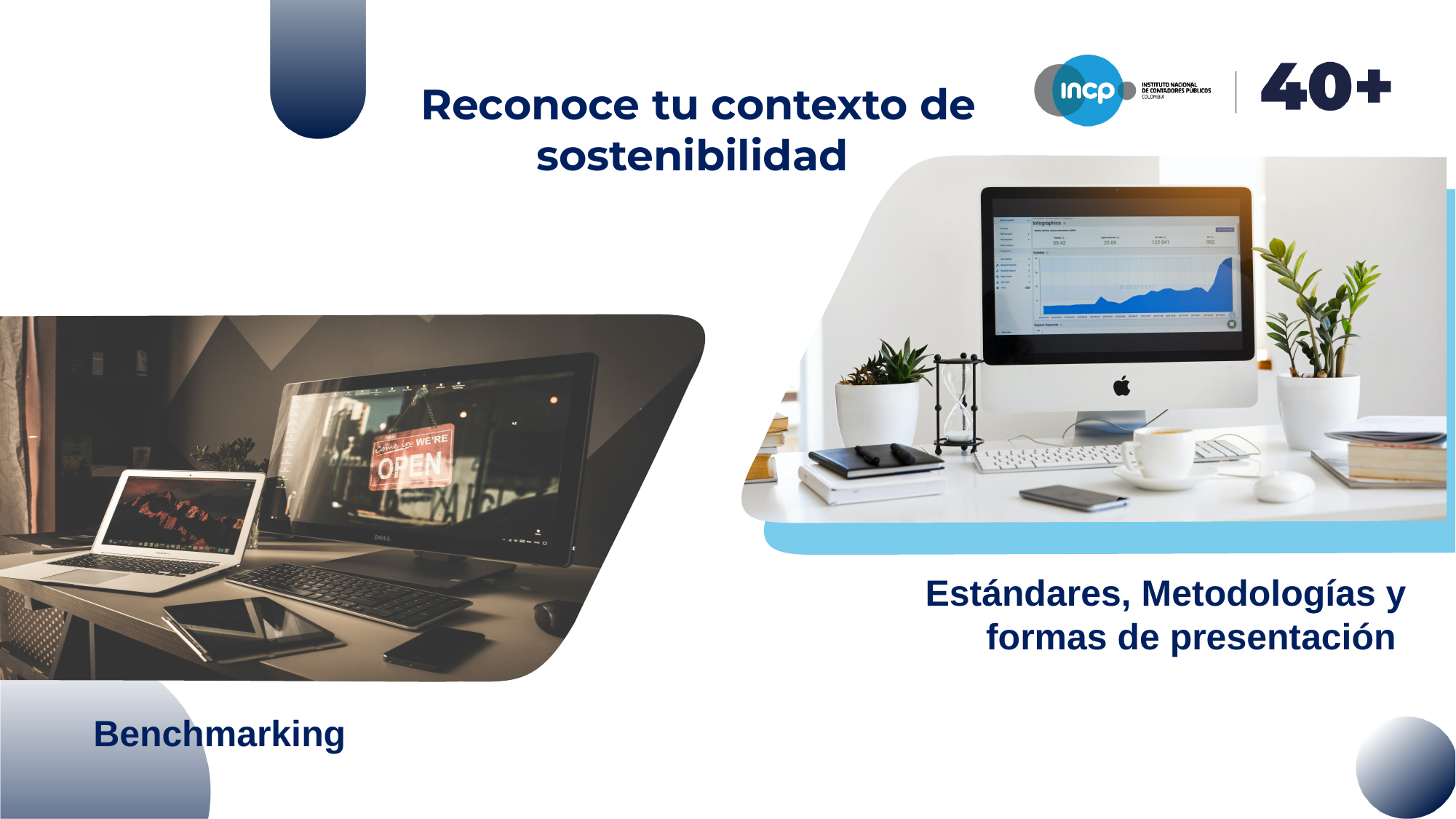

Reconoce tu contexto de sostenibilidad

Estándares, Metodologías y formas de presentación
Benchmarking